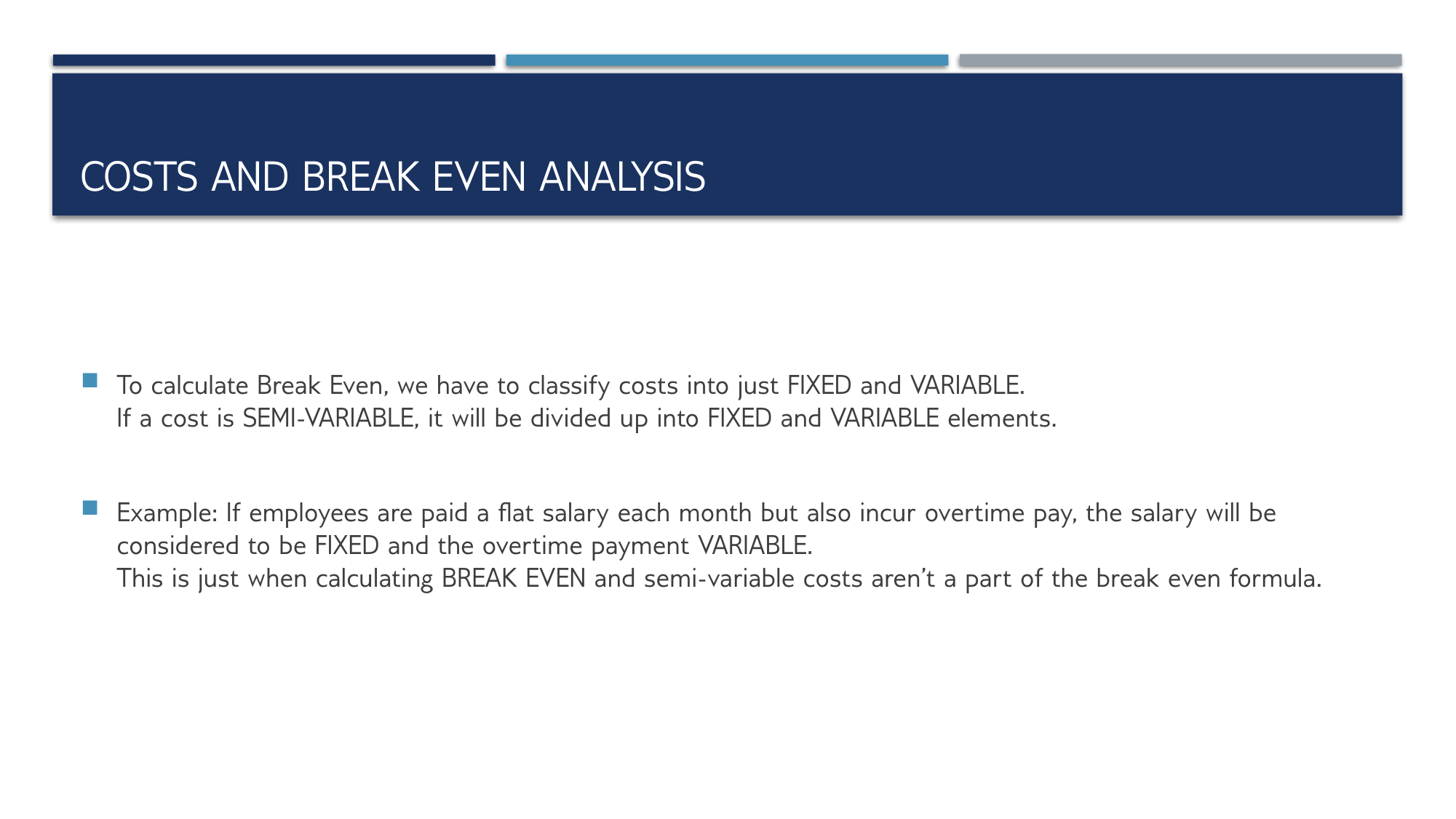

# Costs and Break Even analysis
To calculate Break Even, we have to classify costs into just FIXED and VARIABLE.
If a cost is SEMI-VARIABLE, it will be divided up into FIXED and VARIABLE elements.

Example: If employees are paid a flat salary each month but also incur overtime pay, the salary will be considered to be FIXED and the overtime payment VARIABLE.
This is just when calculating BREAK EVEN and semi-variable costs aren’t a part of the break even formula.